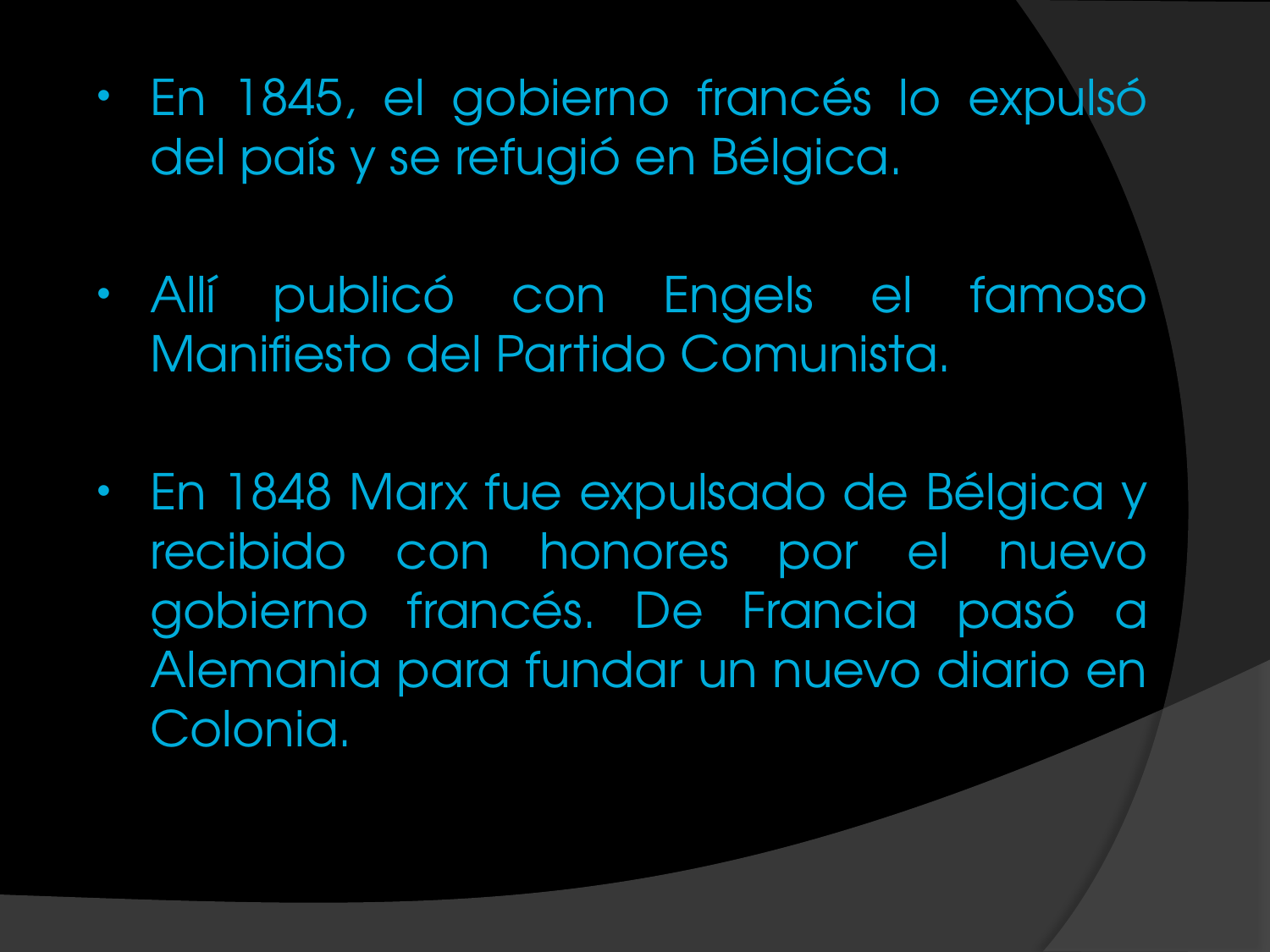

En 1845, el gobierno francés lo expulsó del país y se refugió en Bélgica.

Allí publicó con Engels el famoso Manifiesto del Partido Comunista.

En 1848 Marx fue expulsado de Bélgica y recibido con honores por el nuevo gobierno francés. De Francia pasó a Alemania para fundar un nuevo diario en Colonia.